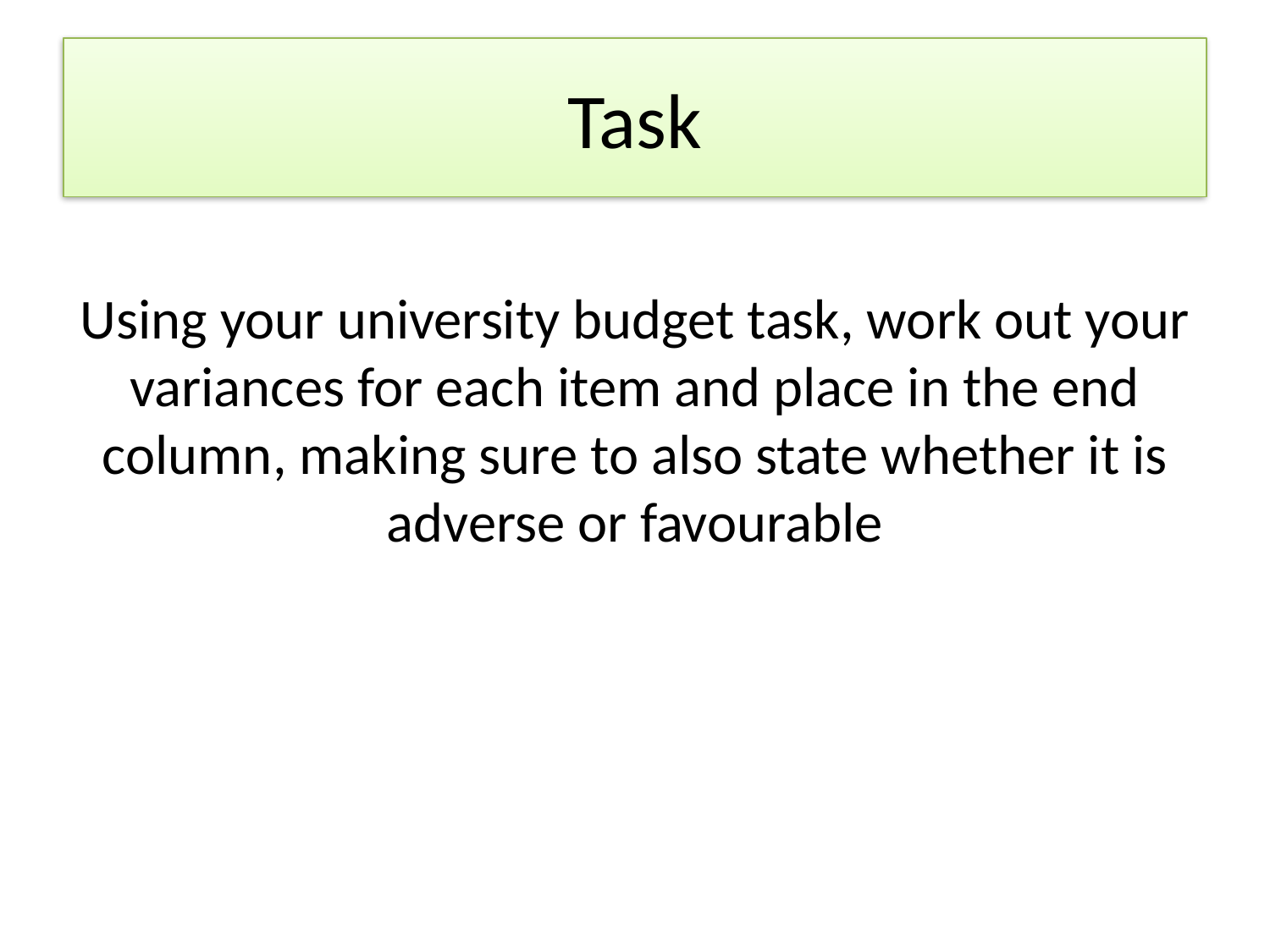

# Task
Using your university budget task, work out your variances for each item and place in the end column, making sure to also state whether it is adverse or favourable